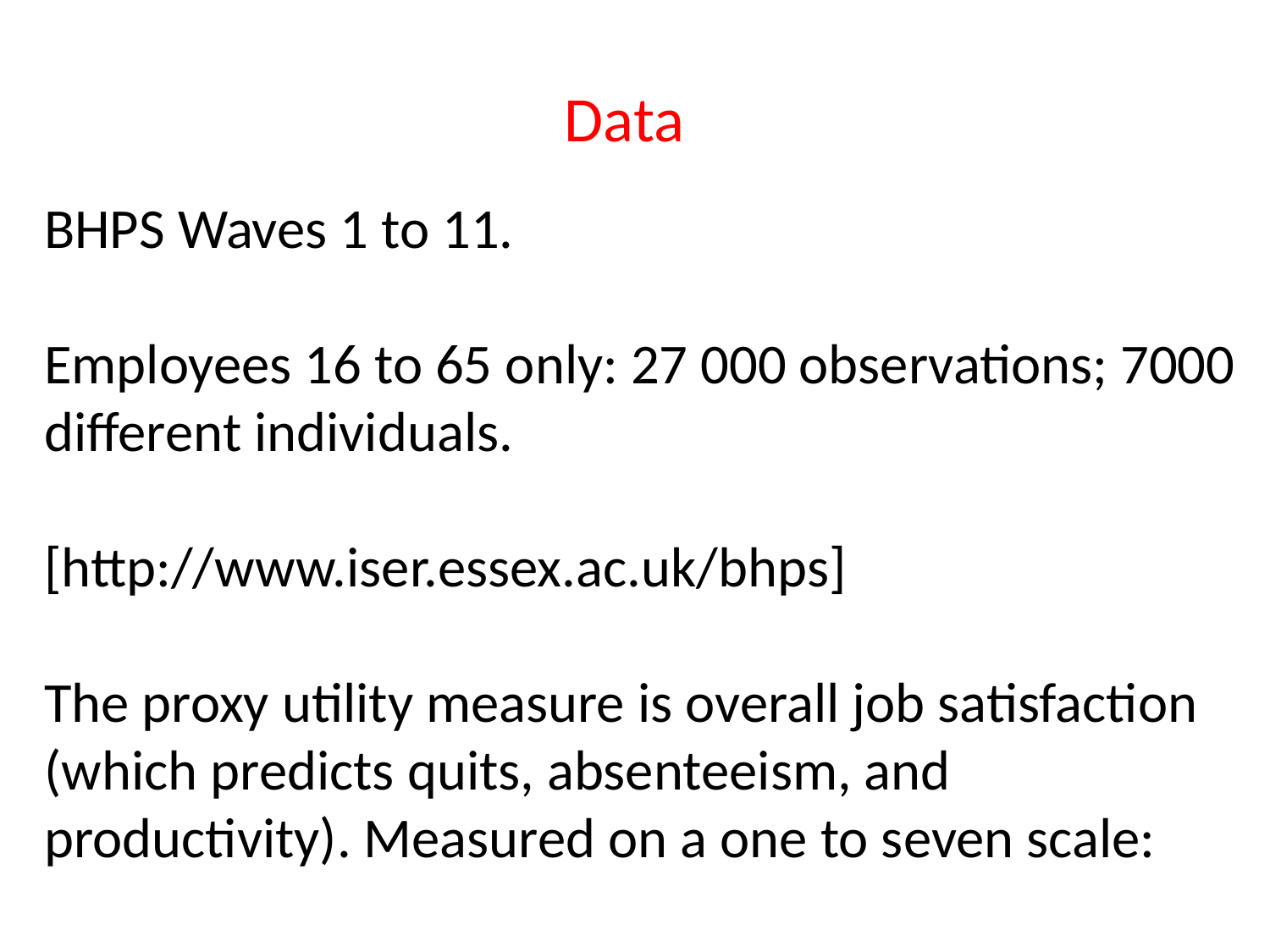

# Data
BHPS Waves 1 to 11.

Employees 16 to 65 only: 27 000 observations; 7000 different individuals.

[http://www.iser.essex.ac.uk/bhps]

The proxy utility measure is overall job satisfaction (which predicts quits, absenteeism, and productivity). Measured on a one to seven scale: